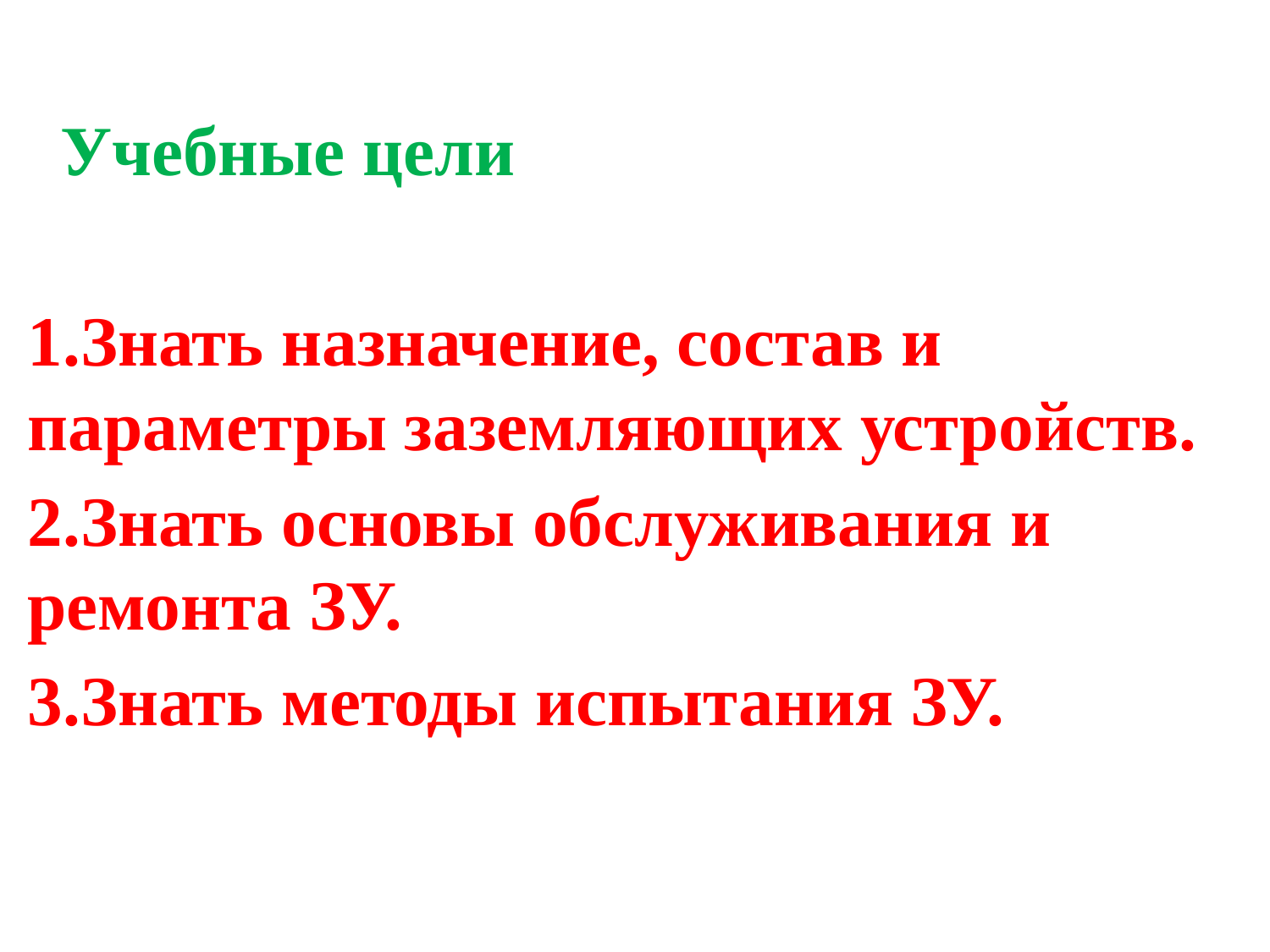

Учебные цели

1.Знать назначение, состав и параметры заземляющих устройств.
2.Знать основы обслуживания и 	ремонта ЗУ.
3.Знать методы испытания ЗУ.